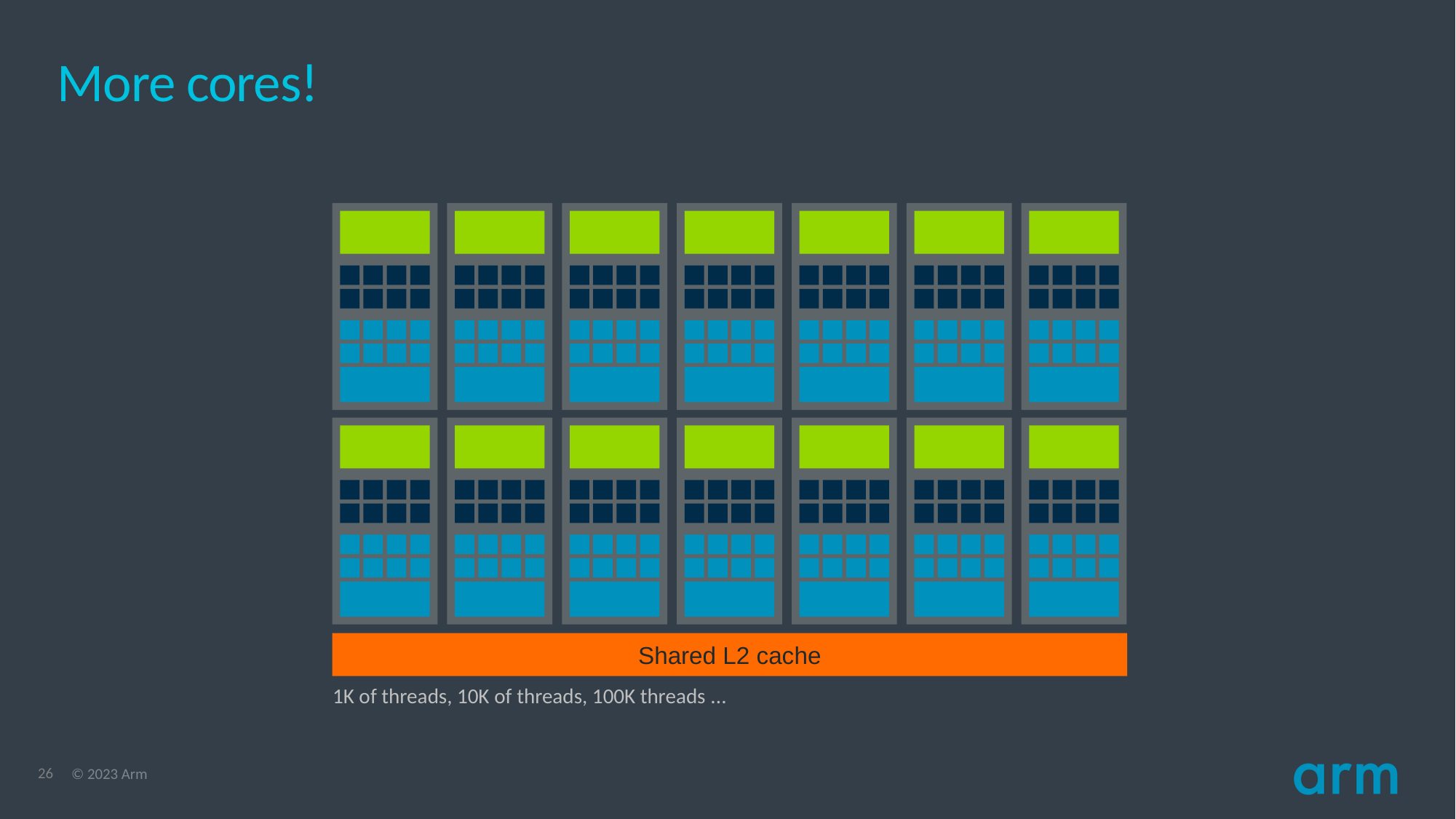

# More cores!

Shared L2 cache
1K of threads, 10K of threads, 100K threads ...